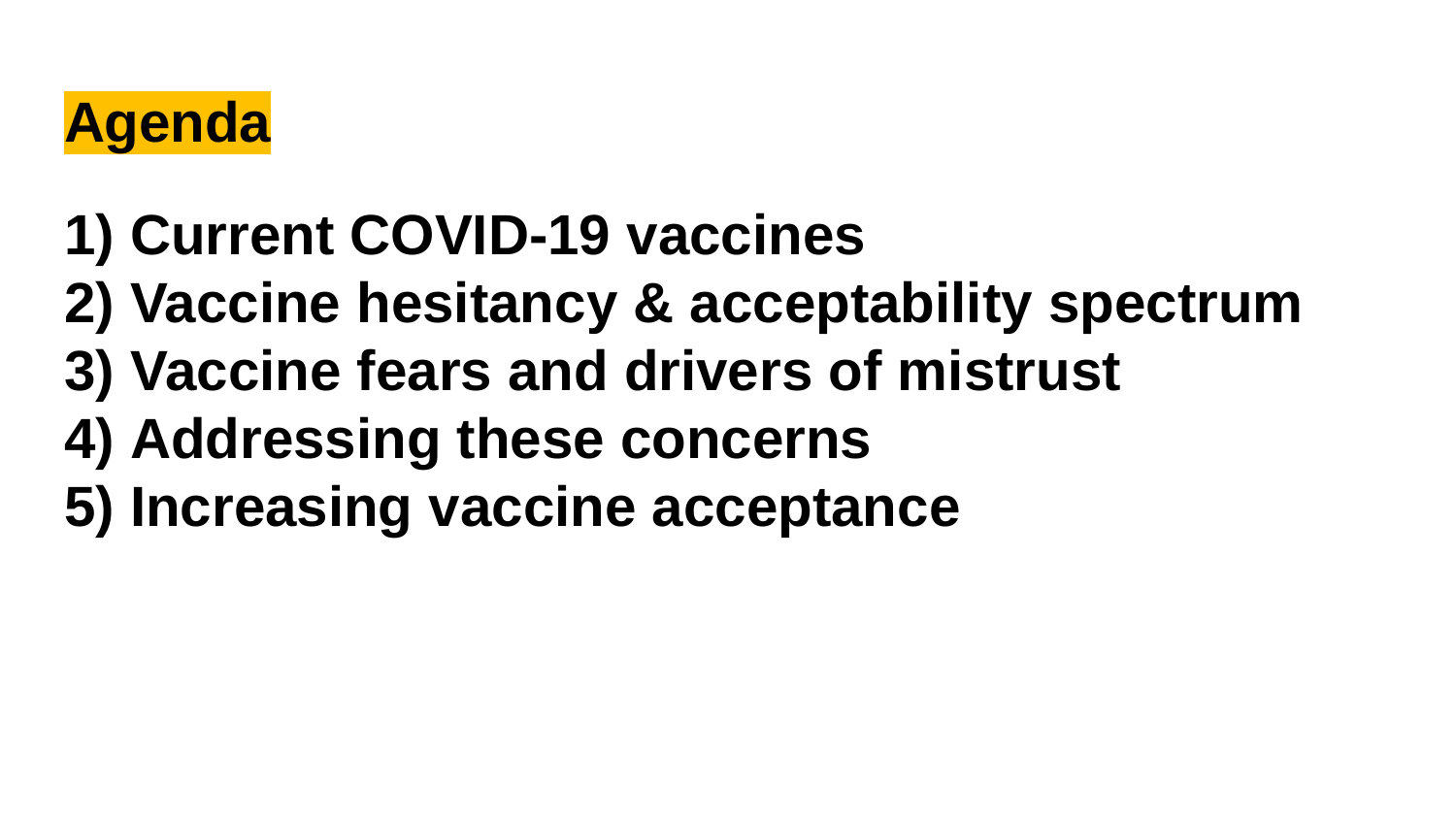

# Agenda
1) Current COVID-19 vaccines
2) Vaccine hesitancy & acceptability spectrum
3) Vaccine fears and drivers of mistrust
4) Addressing these concerns
5) Increasing vaccine acceptance